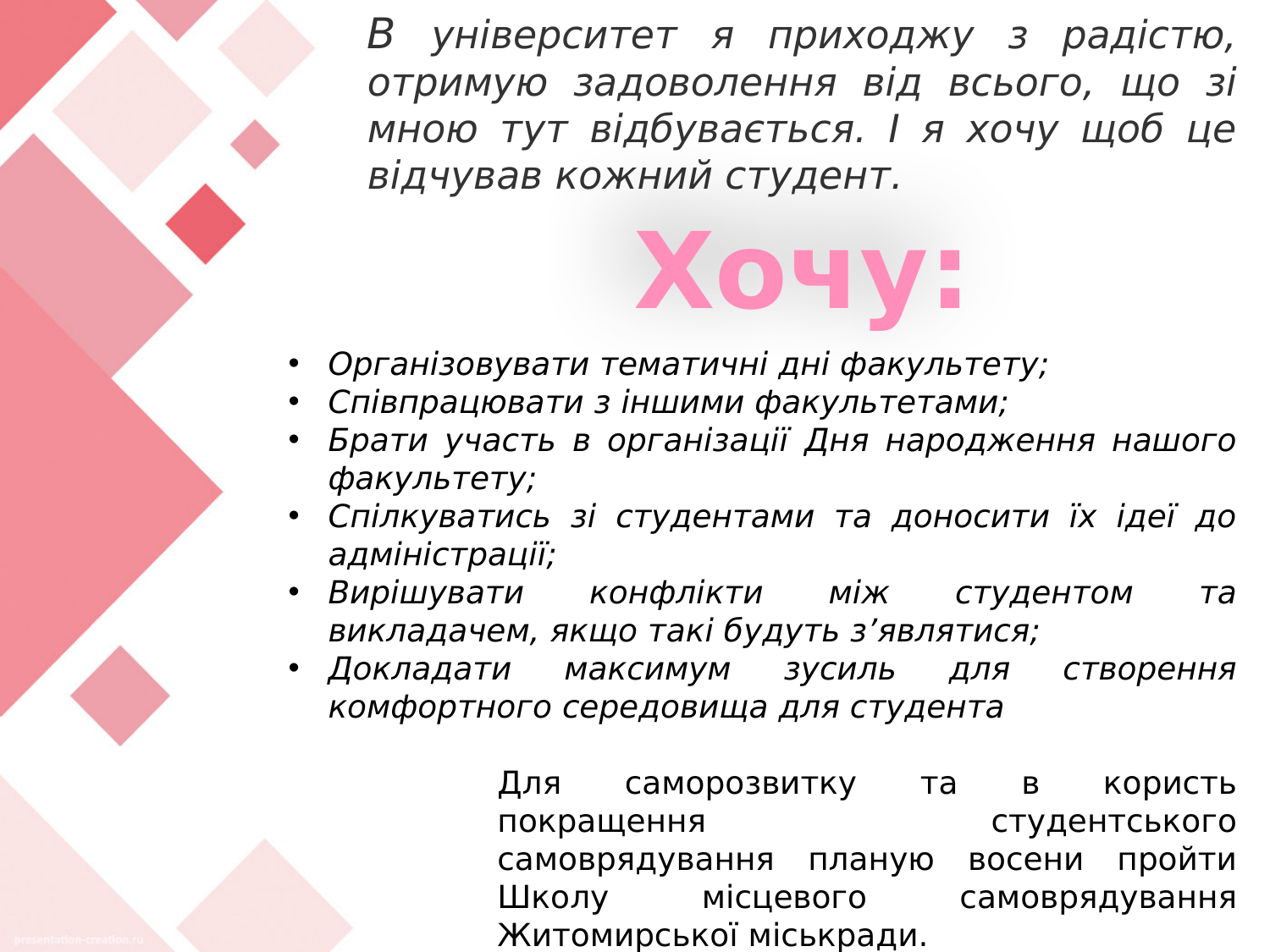

В університет я приходжу з радістю, отримую задоволення від всього, що зі мною тут відбувається. І я хочу щоб це відчував кожний студент.
Хочу:
Організовувати тематичні дні факультету;
Співпрацювати з іншими факультетами;
Брати участь в організації Дня народження нашого факультету;
Спілкуватись зі студентами та доносити їх ідеї до адміністрації;
Вирішувати конфлікти між студентом та викладачем, якщо такі будуть з’являтися;
Докладати максимум зусиль для створення комфортного середовища для студента
Для саморозвитку та в користь покращення студентського самоврядування планую восени пройти Школу місцевого самоврядування Житомирської міськради.